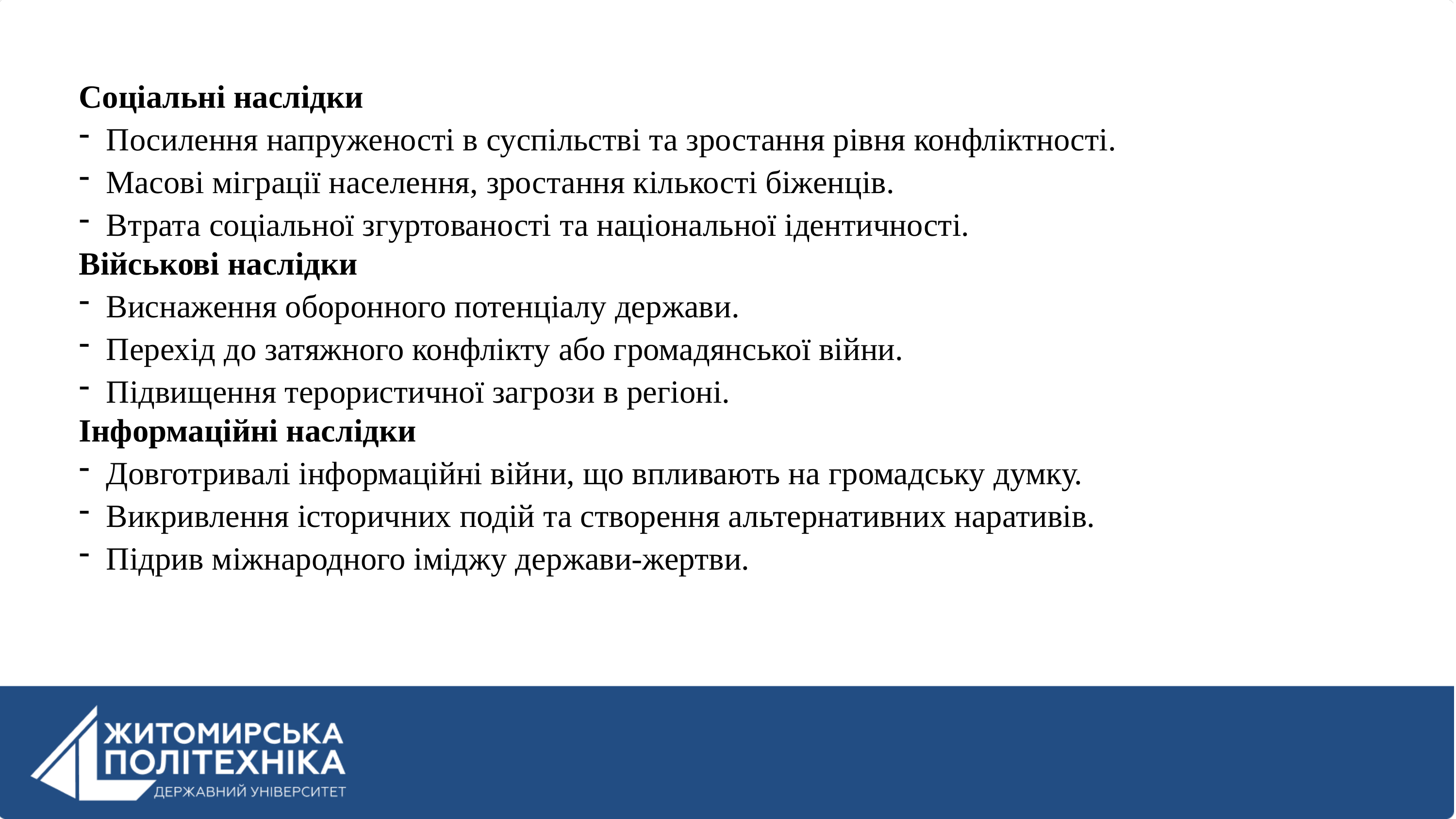

Соціальні наслідки
Посилення напруженості в суспільстві та зростання рівня конфліктності.
Масові міграції населення, зростання кількості біженців.
Втрата соціальної згуртованості та національної ідентичності.
Військові наслідки
Виснаження оборонного потенціалу держави.
Перехід до затяжного конфлікту або громадянської війни.
Підвищення терористичної загрози в регіоні.
Інформаційні наслідки
Довготривалі інформаційні війни, що впливають на громадську думку.
Викривлення історичних подій та створення альтернативних наративів.
Підрив міжнародного іміджу держави-жертви.